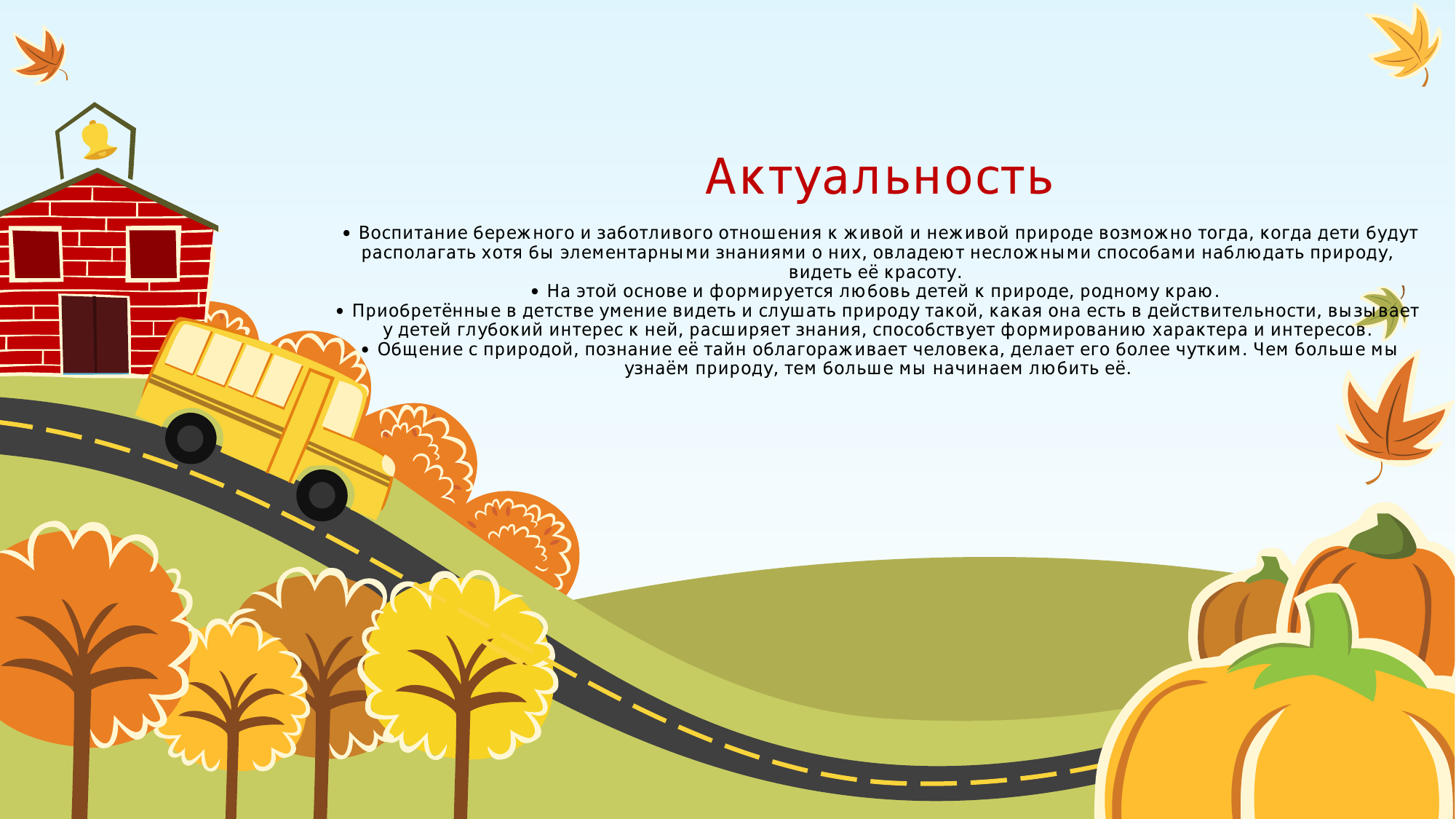

# Актуальность • Воспитание бережного и заботливого отношения к живой и неживой природе возможно тогда, когда дети будут располагать хотя бы элементарными знаниями о них, овладеют несложными способами наблюдать природу, видеть её красоту. • На этой основе и формируется любовь детей к природе, родному краю. • Приобретённые в детстве умение видеть и слушать природу такой, какая она есть в действительности, вызывает у детей глубокий интерес к ней, расширяет знания, способствует формированию характера и интересов. • Общение с природой, познание её тайн облагораживает человека, делает его более чутким. Чем больше мы узнаём природу, тем больше мы начинаем любить её.